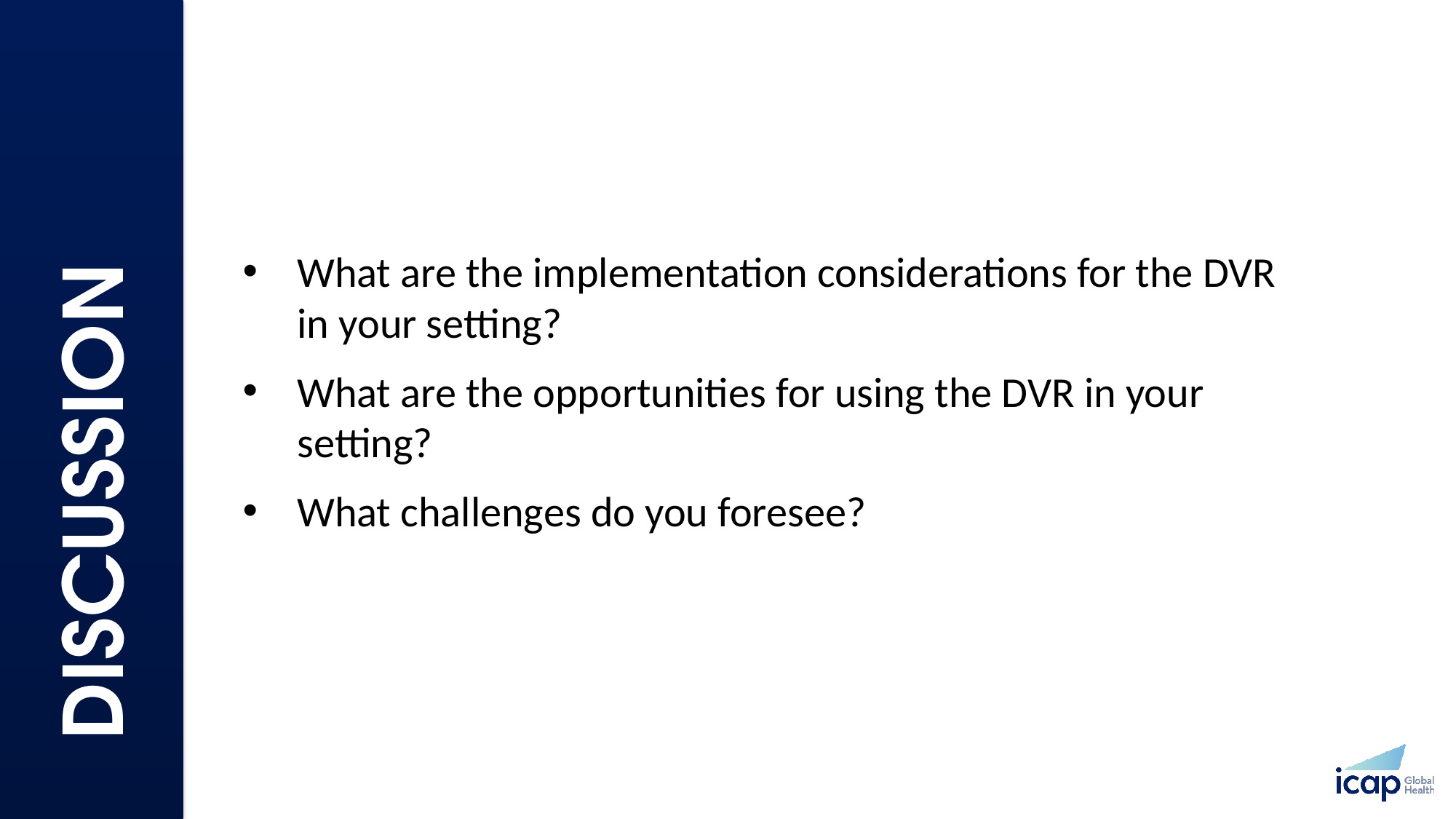

What are the implementation considerations for the DVR in your setting?
What are the opportunities for using the DVR in your setting?
What challenges do you foresee?
DISCUSSION​